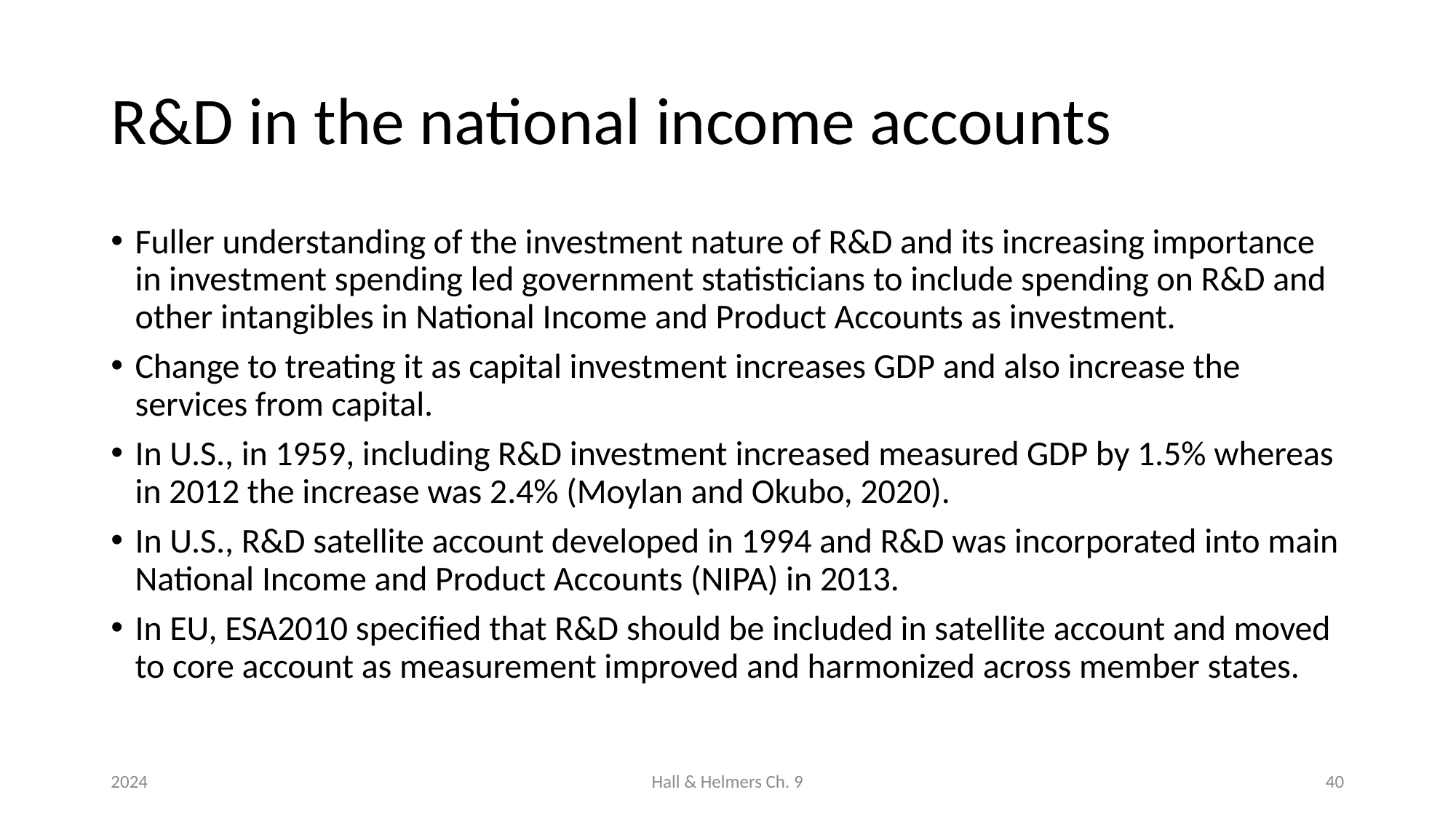

# R&D in the national income accounts
Fuller understanding of the investment nature of R&D and its increasing importance in investment spending led government statisticians to include spending on R&D and other intangibles in National Income and Product Accounts as investment.
Change to treating it as capital investment increases GDP and also increase the services from capital.
In U.S., in 1959, including R&D investment increased measured GDP by 1.5% whereas in 2012 the increase was 2.4% (Moylan and Okubo, 2020).
In U.S., R&D satellite account developed in 1994 and R&D was incorporated into main National Income and Product Accounts (NIPA) in 2013.
In EU, ESA2010 specified that R&D should be included in satellite account and moved to core account as measurement improved and harmonized across member states.
2024
Hall & Helmers Ch. 9
40